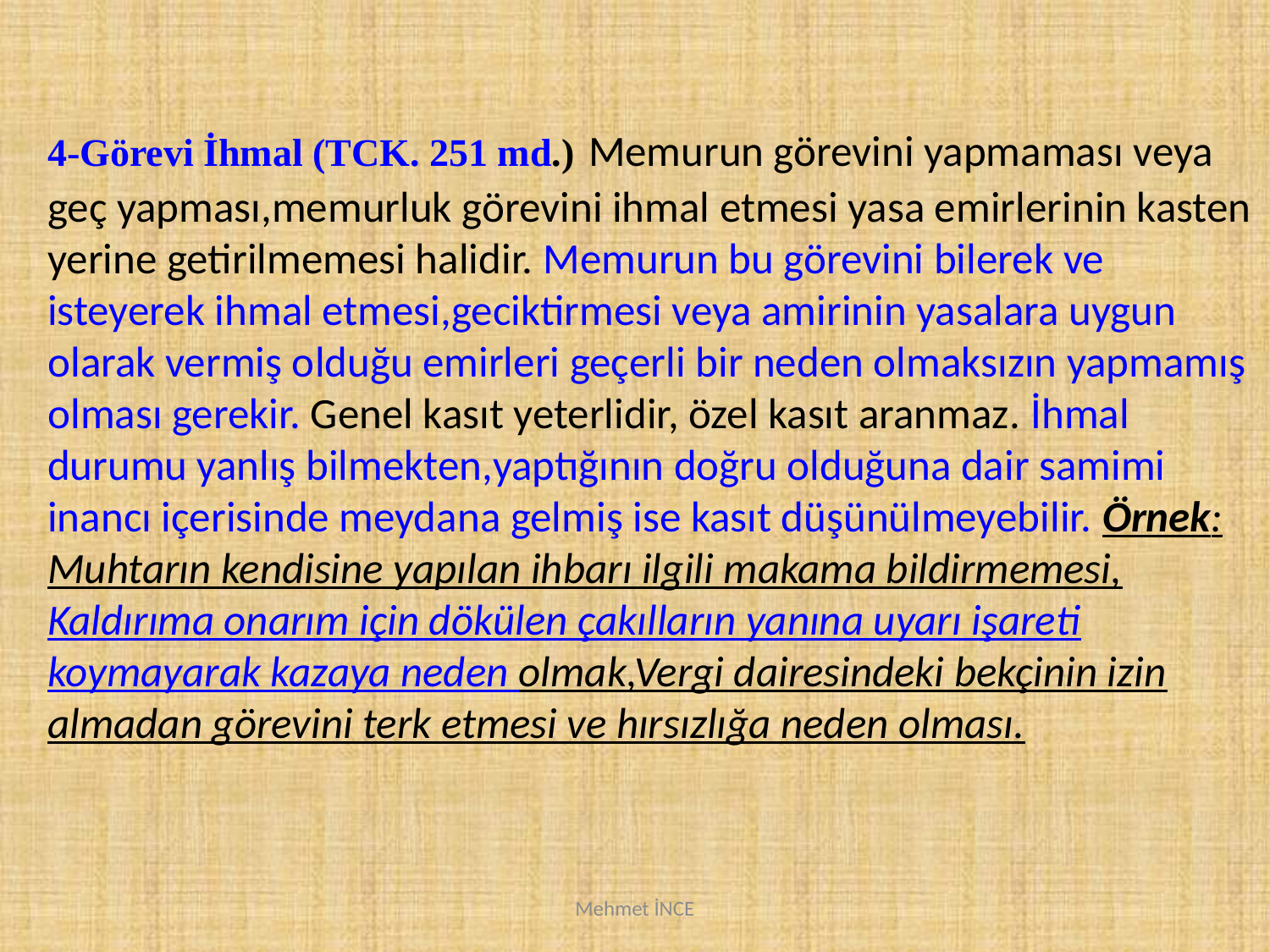

4-Görevi İhmal (TCK. 251 md.) Memurun görevini yapmaması veya geç yapması,memurluk görevini ihmal etmesi yasa emirlerinin kasten yerine getirilmemesi halidir. Memurun bu görevini bilerek ve isteyerek ihmal etmesi,geciktirmesi veya amirinin yasalara uygun olarak vermiş olduğu emirleri geçerli bir neden olmaksızın yapmamış olması gerekir. Genel kasıt yeterlidir, özel kasıt aranmaz. İhmal durumu yanlış bilmekten,yaptığının doğru olduğuna dair samimi inancı içerisinde meydana gelmiş ise kasıt düşünülmeyebilir. Örnek: Muhtarın kendisine yapılan ihbarı ilgili makama bildirmemesi, Kaldırıma onarım için dökülen çakılların yanına uyarı işareti koymayarak kazaya neden olmak,Vergi dairesindeki bekçinin izin almadan görevini terk etmesi ve hırsızlığa neden olması.

Mehmet İNCE